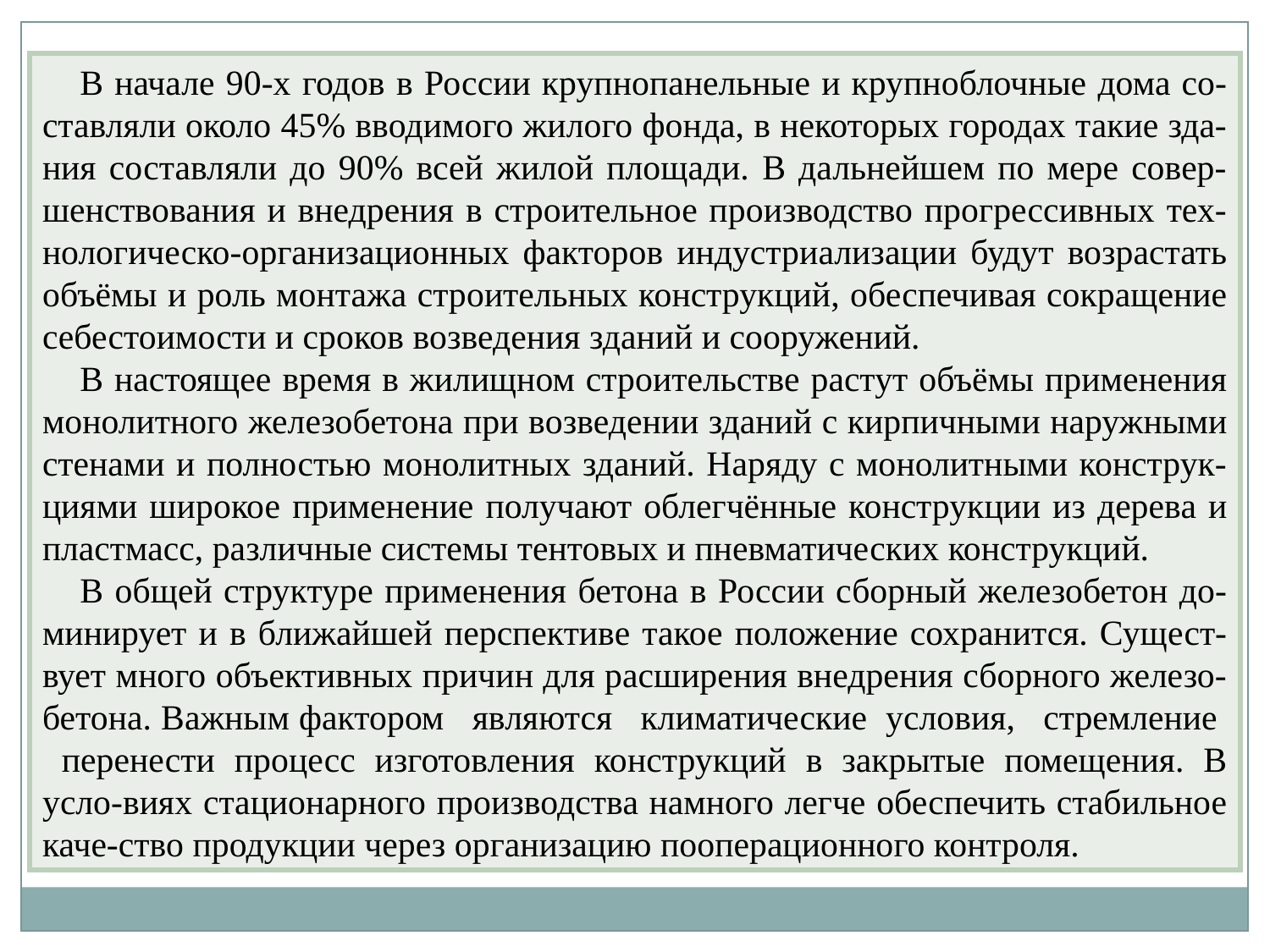

В начале 90-х годов в России крупнопанельные и крупноблочные дома со-ставляли около 45% вводимого жилого фонда, в некоторых городах такие зда-ния составляли до 90% всей жилой площади. В дальнейшем по мере совер-шенствования и внедрения в строительное производство прогрессивных тех-нологическо-организационных факторов индустриализации будут возрастать объёмы и роль монтажа строительных конструкций, обеспечивая сокращение себестоимости и сроков возведения зданий и сооружений.
В настоящее время в жилищном строительстве растут объёмы применения монолитного железобетона при возведении зданий с кирпичными наружными стенами и полностью монолитных зданий. Наряду с монолитными конструк-циями широкое применение получают облегчённые конструкции из дерева и пластмасс, различные системы тентовых и пневматических конструкций.
В общей структуре применения бетона в России сборный железобетон до-минирует и в ближайшей перспективе такое положение сохранится. Сущест-вует много объективных причин для расширения внедрения сборного железо-бетона. Важным фактором   являются   климатические  условия,   стремление   перенести процесс изготовления конструкций в закрытые помещения. В усло-виях стационарного производства намного легче обеспечить стабильное каче-ство продукции через организацию пооперационного контроля.